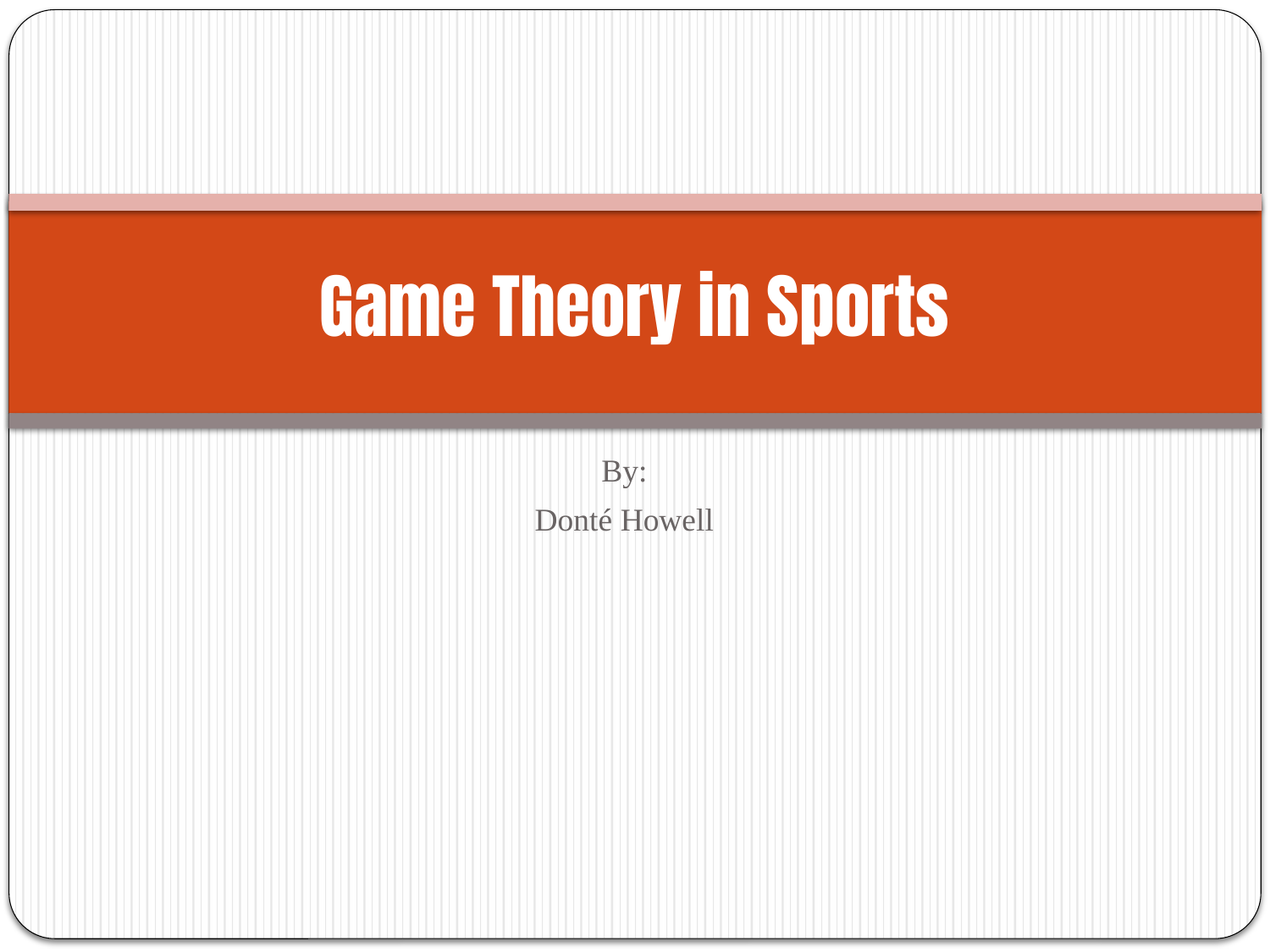

# Game Theory in Sports
By:
Donté Howell